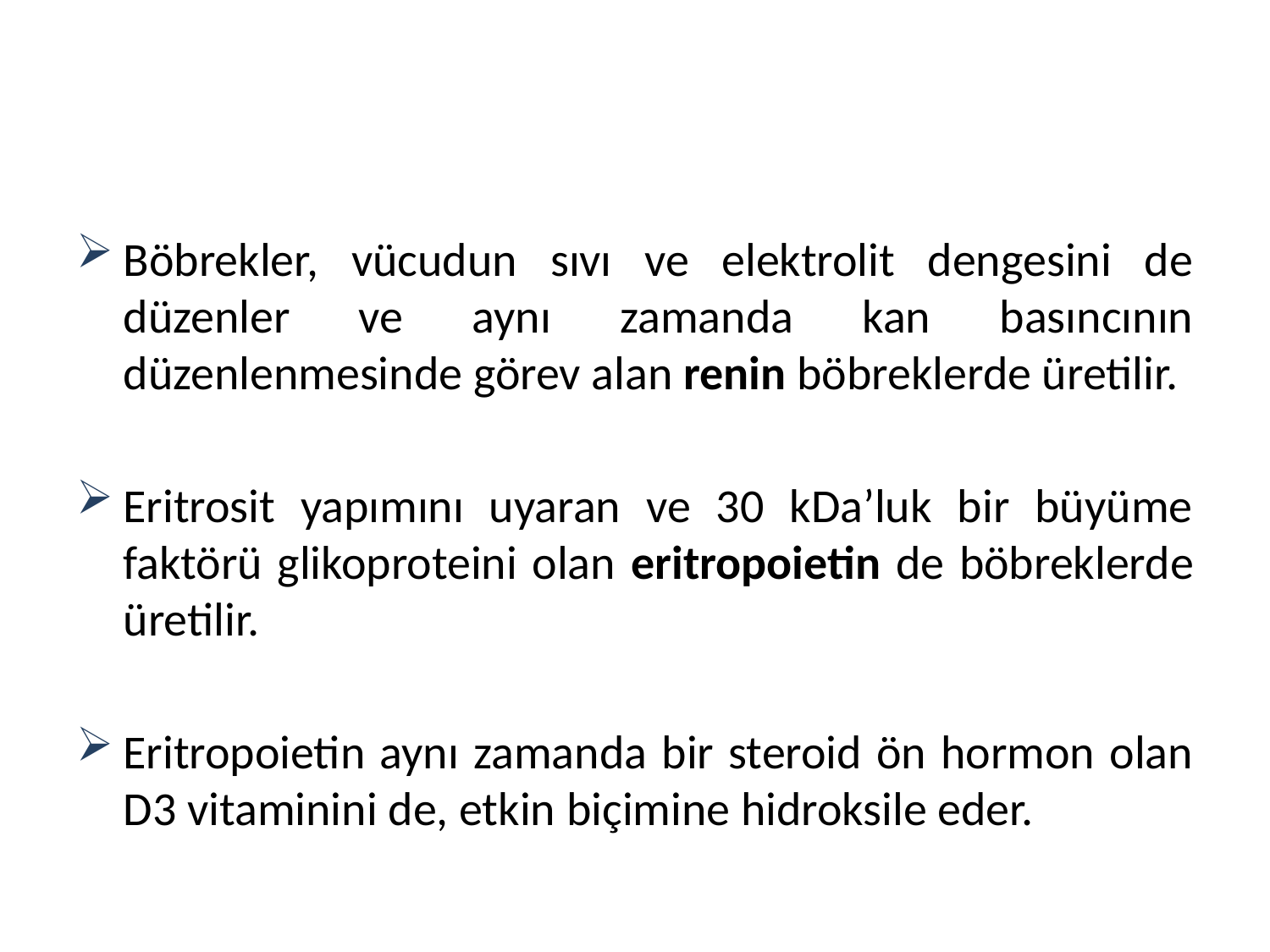

#
Böbrekler, vücudun sıvı ve elektrolit dengesini de düzenler ve aynı zamanda kan basıncının düzenlenmesinde görev alan renin böbreklerde üretilir.

Eritrosit yapımını uyaran ve 30 kDa’luk bir büyüme faktörü glikoproteini olan eritropoietin de böbreklerde üretilir.

Eritropoietin aynı zamanda bir steroid ön hormon olan D3 vitaminini de, etkin biçimine hidroksile eder.